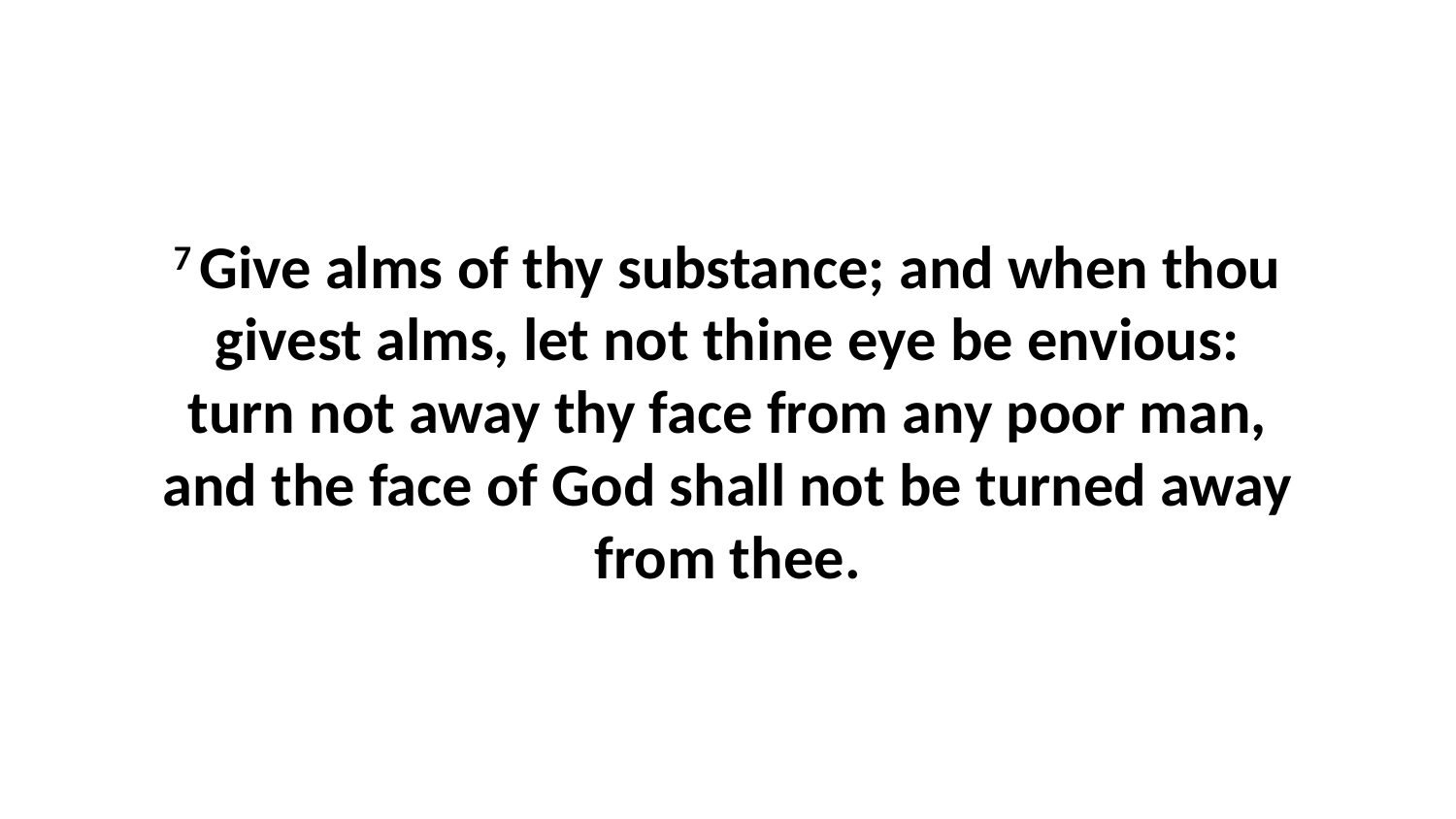

7 Give alms of thy substance; and when thou givest alms, let not thine eye be envious: turn not away thy face from any poor man, and the face of God shall not be turned away from thee.